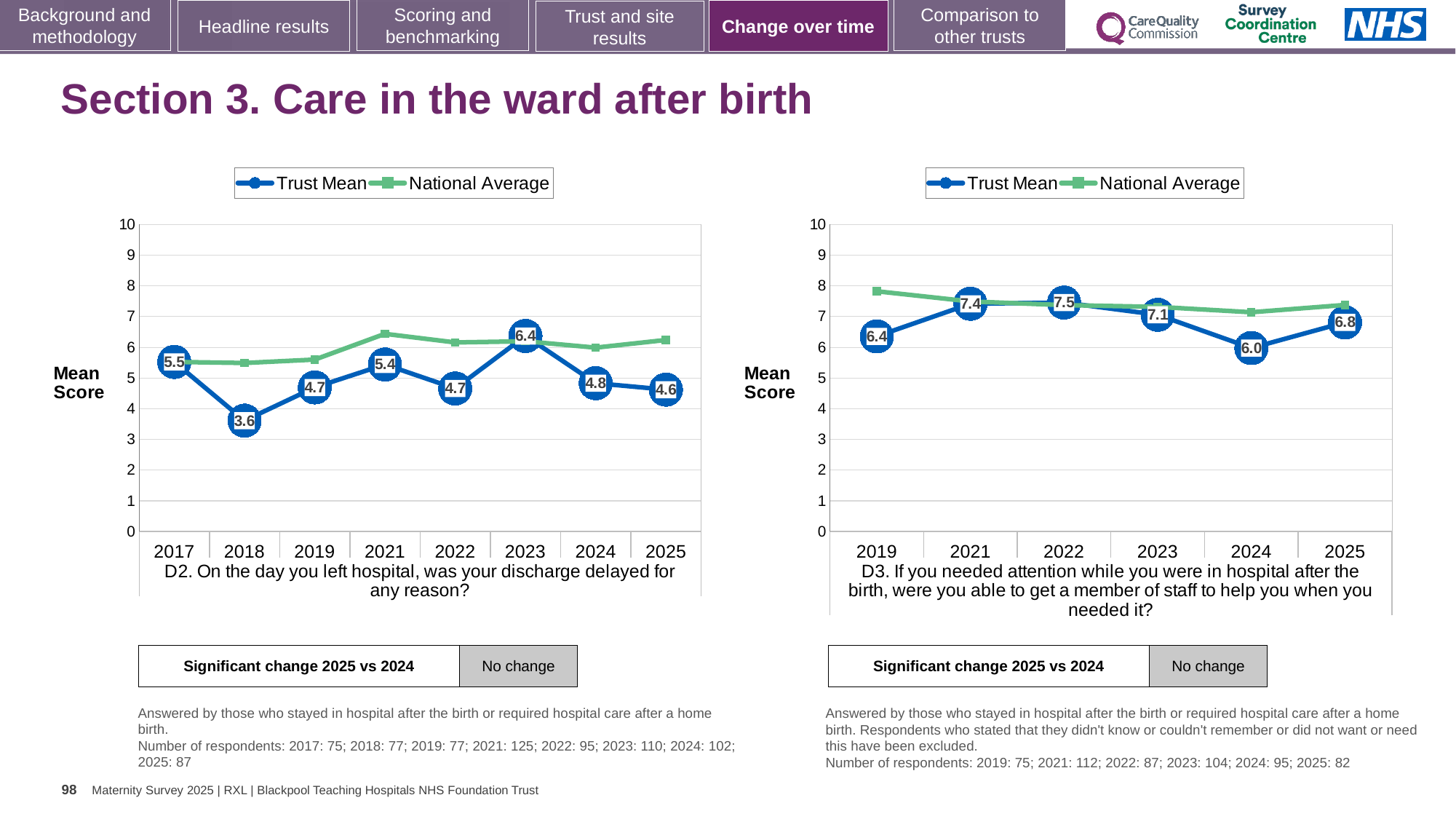

# Section 3. Care in the ward after birth

### Chart

| Category | Trust Mean | National Average |
|---|---|---|
| 2017 | 5.523524082243418 | 5.523643817672853 |
| 2018 | 3.611293734164762 | 5.488578253395415 |
| 2019 | 4.693514040157861 | 5.600333987908739 |
| 2021 | 5.440677487340109 | 6.438191176935847 |
| 2022 | 4.65886854789399 | 6.157741513252144 |
| 2023 | 6.368660456615339 | 6.196054069823878 |
| 2024 | 4.831224831164539 | 5.989078525222173 |
| 2025 | 4.620810427255856 | 6.237296059044717 |

### Chart

| Category | Trust Mean | National Average |
|---|---|---|
| 2019 | 6.357141147426755 | 7.823772959934425 |
| 2021 | 7.417160704860578 | 7.490943917452903 |
| 2022 | 7.457091386722527 | 7.373081950136807 |
| 2023 | 7.057880405422889 | 7.315135768863233 |
| 2024 | 5.97547495344332 | 7.139929559847528 |
| 2025 | 6.811515105271906 | 7.377948229936805 |
| Significant change 2025 vs 2024 | No change |
| --- | --- |
| Significant change 2025 vs 2024 | No change |
| --- | --- |
Answered by those who stayed in hospital after the birth or required hospital care after a home birth.
Number of respondents: 2017: 75; 2018: 77; 2019: 77; 2021: 125; 2022: 95; 2023: 110; 2024: 102; 2025: 87
Answered by those who stayed in hospital after the birth or required hospital care after a home birth. Respondents who stated that they didn't know or couldn't remember or did not want or need this have been excluded.
Number of respondents: 2019: 75; 2021: 112; 2022: 87; 2023: 104; 2024: 95; 2025: 82
98